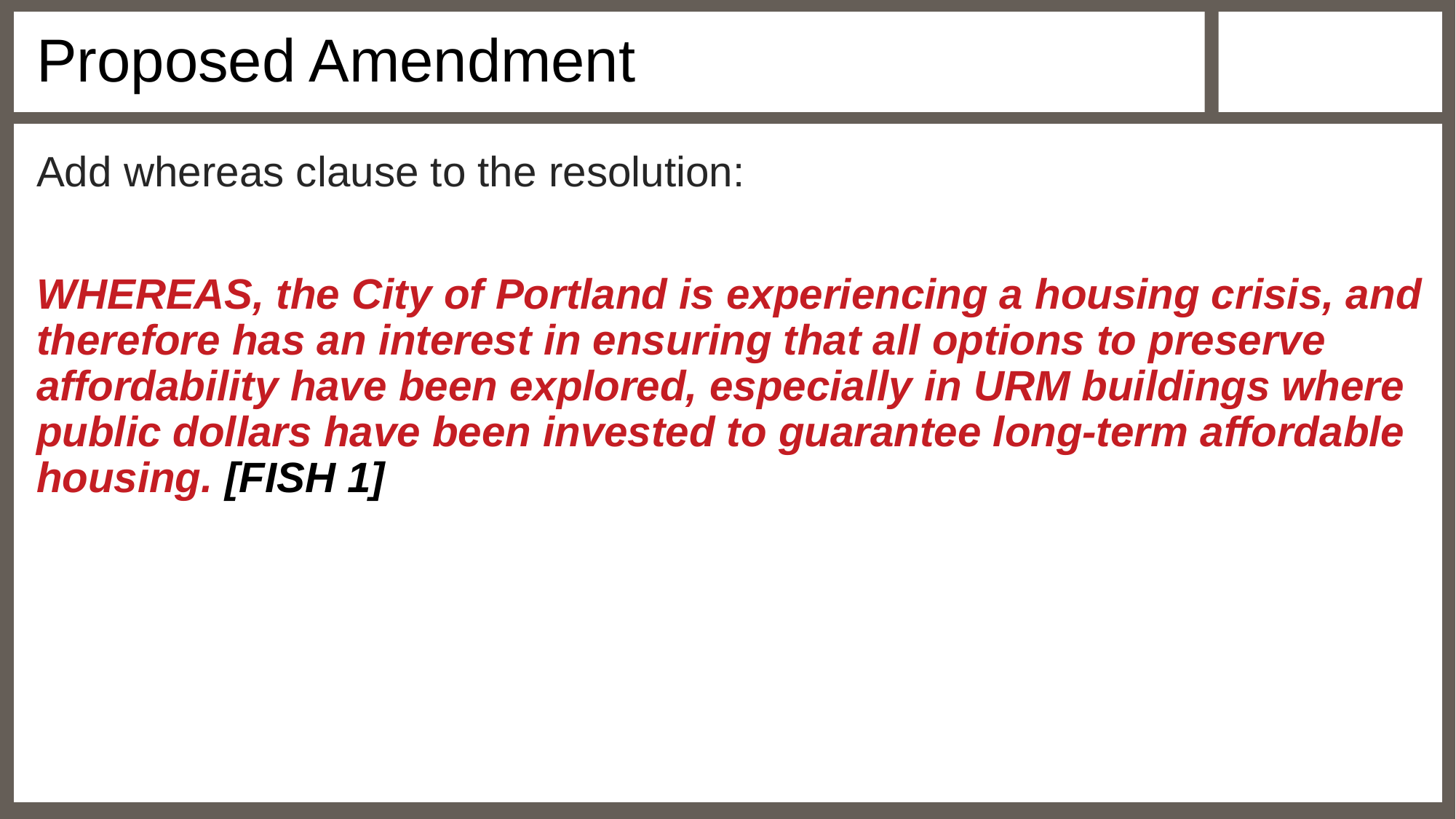

# Proposed Amendment

Add whereas clause to the resolution:

WHEREAS, the City of Portland is experiencing a housing crisis, and therefore has an interest in ensuring that all options to preserve affordability have been explored, especially in URM buildings where public dollars have been invested to guarantee long-term affordable housing. [FISH 1]